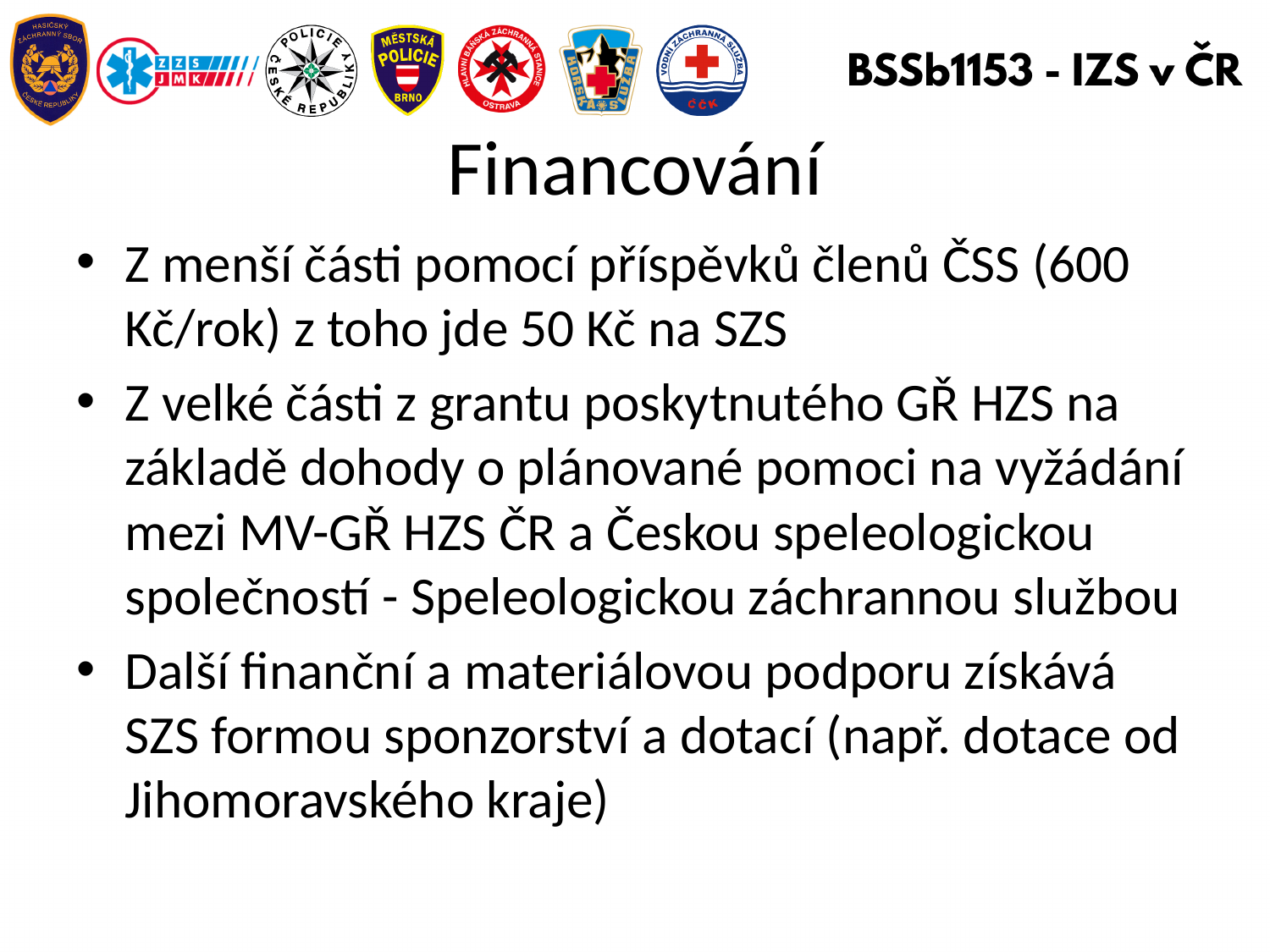

# Financování
Z menší části pomocí příspěvků členů ČSS (600 Kč/rok) z toho jde 50 Kč na SZS
Z velké části z grantu poskytnutého GŘ HZS na základě dohody o plánované pomoci na vyžádání mezi MV-GŘ HZS ČR a Českou speleologickou společností - Speleologickou záchrannou službou
Další finanční a materiálovou podporu získává SZS formou sponzorství a dotací (např. dotace od Jihomoravského kraje)